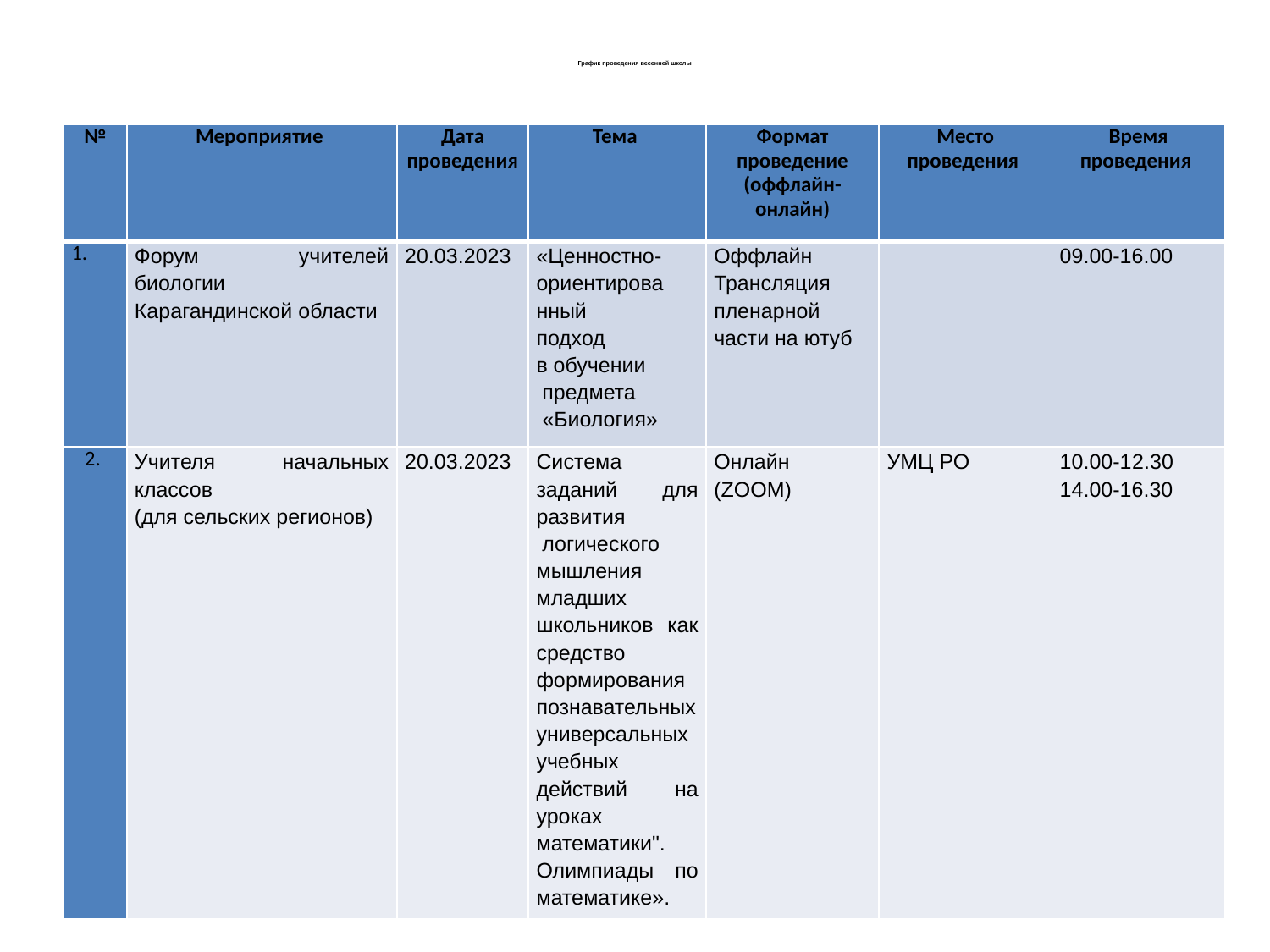

# График проведения весенней школы
| № | Мероприятие | Дата проведения | Тема | Формат проведение (оффлайн-онлайн) | Место проведения | Время проведения |
| --- | --- | --- | --- | --- | --- | --- |
|  | Форум учителей биологии Карагандинской области | 20.03.2023 | «Ценностно- ориентирова нный подход в обучении предмета «Биология» | Оффлайн Трансляция пленарной части на ютуб |  | 09.00-16.00 |
| 2. | Учителя начальных классов (для сельских регионов) | 20.03.2023 | Система заданий для развития логического мышления младших школьников как средство формирования познавательных универсальных учебных действий на уроках математики". Олимпиады по математике». | Онлайн (ZOOM) | УМЦ РО | 10.00-12.30 14.00-16.30 |